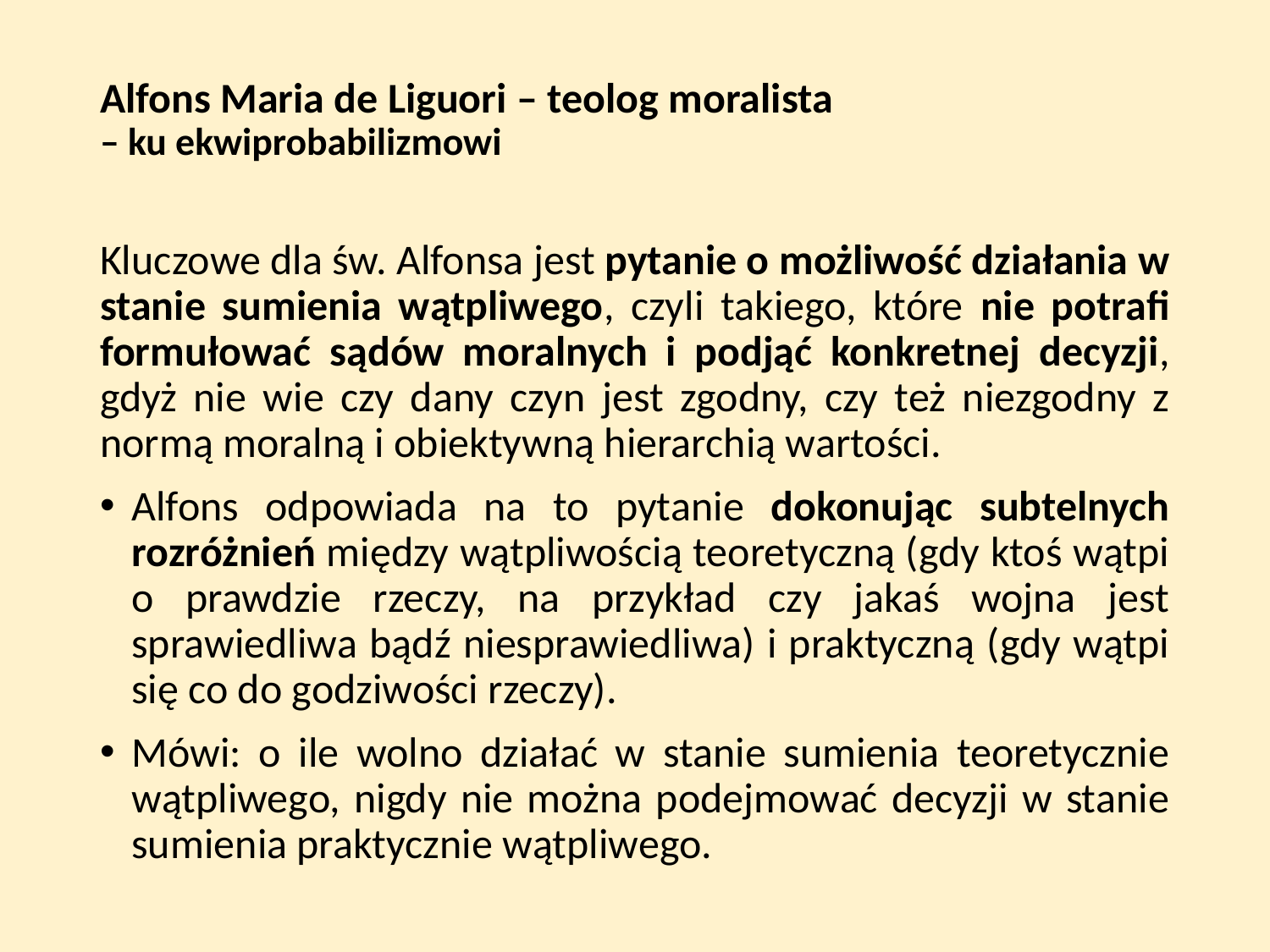

# Alfons Maria de Liguori – teolog moralista – ku ekwiprobabilizmowi
Kluczowe dla św. Alfonsa jest pytanie o możliwość działania w stanie sumienia wątpliwego, czyli takiego, które nie potrafi formułować sądów moralnych i podjąć konkretnej decyzji, gdyż nie wie czy dany czyn jest zgodny, czy też niezgodny z normą moralną i obiektywną hierarchią wartości.
Alfons odpowiada na to pytanie dokonując subtelnych rozróżnień między wątpliwością teoretyczną (gdy ktoś wątpi o prawdzie rzeczy, na przykład czy jakaś wojna jest sprawiedliwa bądź niesprawiedliwa) i praktyczną (gdy wątpi się co do godziwości rzeczy).
Mówi: o ile wolno działać w stanie sumienia teoretycznie wątpliwego, nigdy nie można podejmować decyzji w stanie sumienia praktycznie wątpliwego.